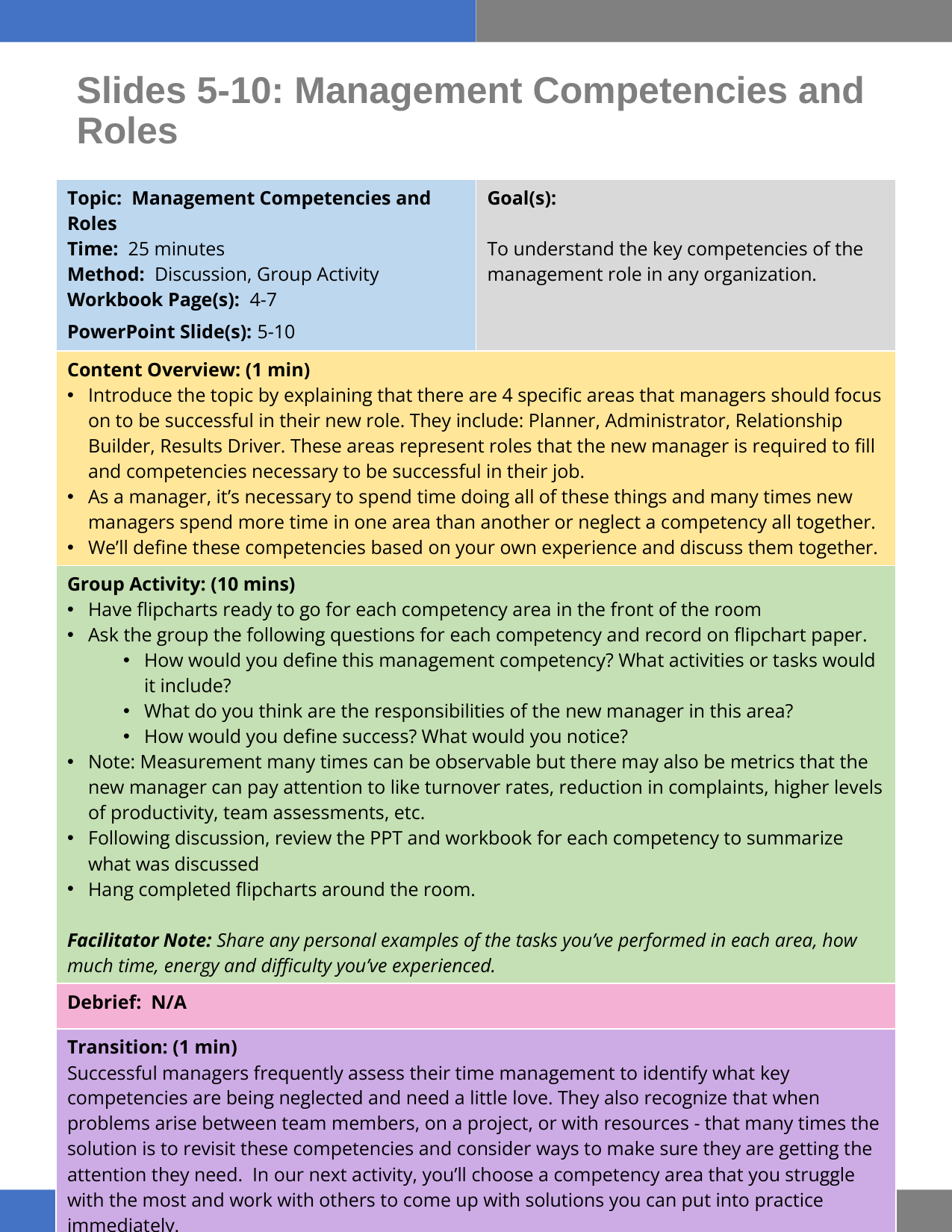

# Slides 5-10: Management Competencies and Roles
| Topic: Management Competencies and Roles Time: 25 minutes Method: Discussion, Group Activity Workbook Page(s): 4-7 PowerPoint Slide(s): 5-10 | Goal(s): To understand the key competencies of the management role in any organization. |
| --- | --- |
| Content Overview: (1 min) Introduce the topic by explaining that there are 4 specific areas that managers should focus on to be successful in their new role. They include: Planner, Administrator, Relationship Builder, Results Driver. These areas represent roles that the new manager is required to fill and competencies necessary to be successful in their job. As a manager, it’s necessary to spend time doing all of these things and many times new managers spend more time in one area than another or neglect a competency all together. We’ll define these competencies based on your own experience and discuss them together. |  |
| Group Activity: (10 mins) Have flipcharts ready to go for each competency area in the front of the room Ask the group the following questions for each competency and record on flipchart paper. How would you define this management competency? What activities or tasks would it include? What do you think are the responsibilities of the new manager in this area? How would you define success? What would you notice? Note: Measurement many times can be observable but there may also be metrics that the new manager can pay attention to like turnover rates, reduction in complaints, higher levels of productivity, team assessments, etc. Following discussion, review the PPT and workbook for each competency to summarize what was discussed Hang completed flipcharts around the room. Facilitator Note: Share any personal examples of the tasks you’ve performed in each area, how much time, energy and difficulty you’ve experienced. |  |
| Debrief: N/A |  |
| Transition: (1 min) Successful managers frequently assess their time management to identify what key competencies are being neglected and need a little love. They also recognize that when problems arise between team members, on a project, or with resources - that many times the solution is to revisit these competencies and consider ways to make sure they are getting the attention they need. In our next activity, you’ll choose a competency area that you struggle with the most and work with others to come up with solutions you can put into practice immediately. |  |
15